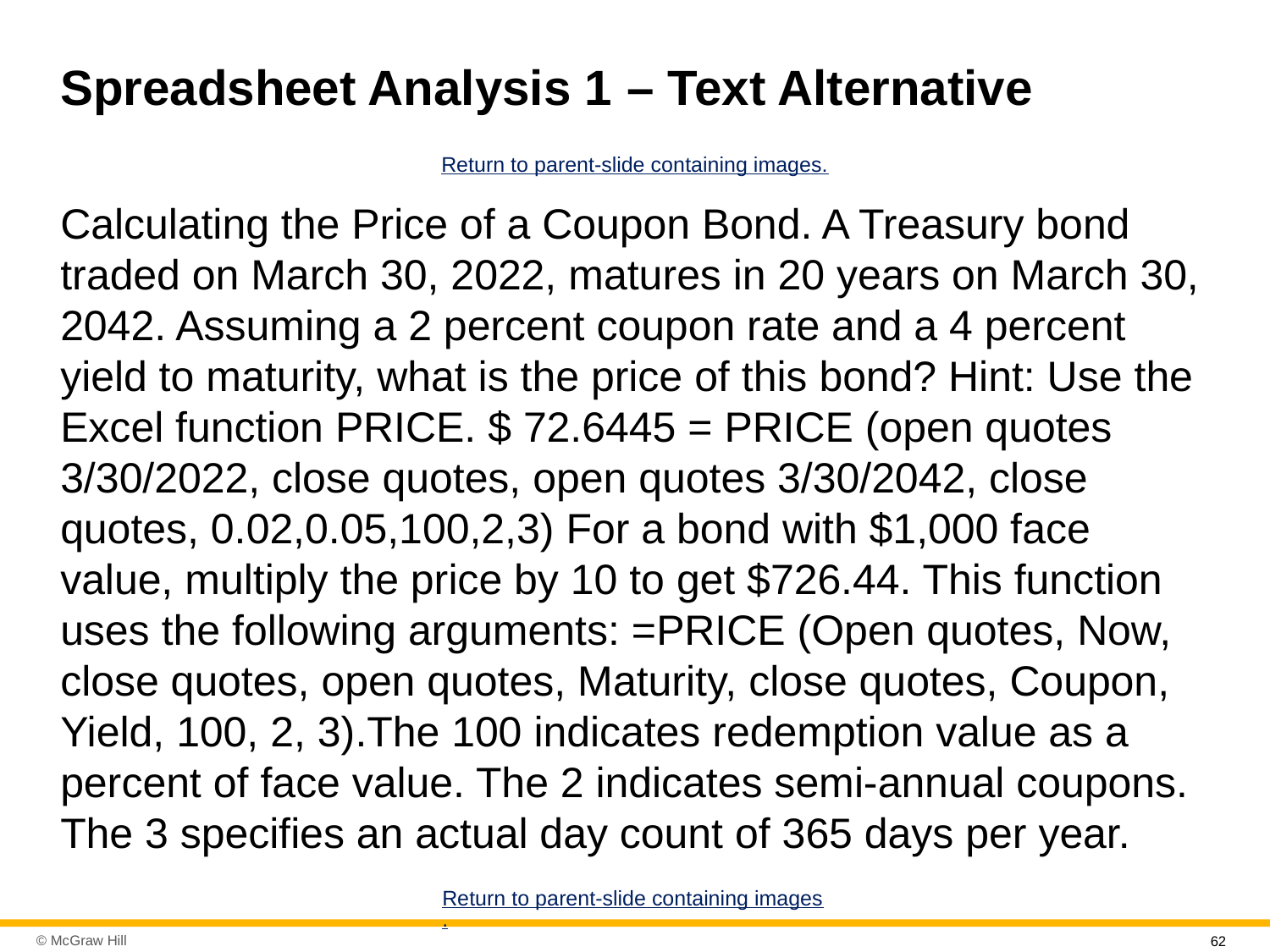

# Spreadsheet Analysis 1 – Text Alternative
Return to parent-slide containing images.
Calculating the Price of a Coupon Bond. A Treasury bond traded on March 30, 2022, matures in 20 years on March 30, 2042. Assuming a 2 percent coupon rate and a 4 percent yield to maturity, what is the price of this bond? Hint: Use the Excel function PRICE. $ 72.6445 = PRICE (open quotes 3/30/2022, close quotes, open quotes 3/30/2042, close quotes, 0.02,0.05,100,2,3) For a bond with $1,000 face value, multiply the price by 10 to get $726.44. This function uses the following arguments: =PRICE (Open quotes, Now, close quotes, open quotes, Maturity, close quotes, Coupon, Yield, 100, 2, 3).The 100 indicates redemption value as a percent of face value. The 2 indicates semi-annual coupons. The 3 specifies an actual day count of 365 days per year.
Return to parent-slide containing images.
62